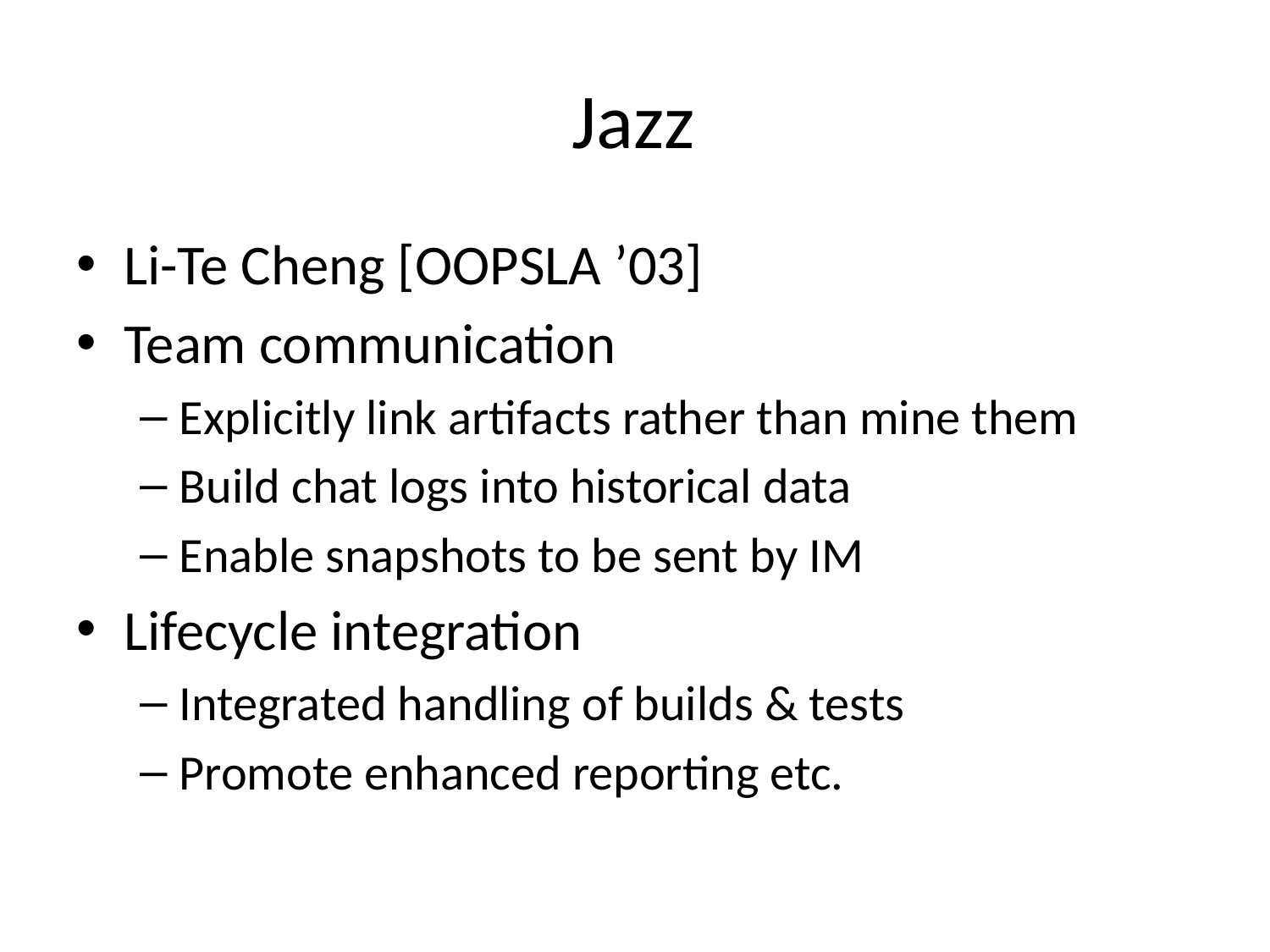

# Jazz
Li-Te Cheng [OOPSLA ’03]
Team communication
Explicitly link artifacts rather than mine them
Build chat logs into historical data
Enable snapshots to be sent by IM
Lifecycle integration
Integrated handling of builds & tests
Promote enhanced reporting etc.